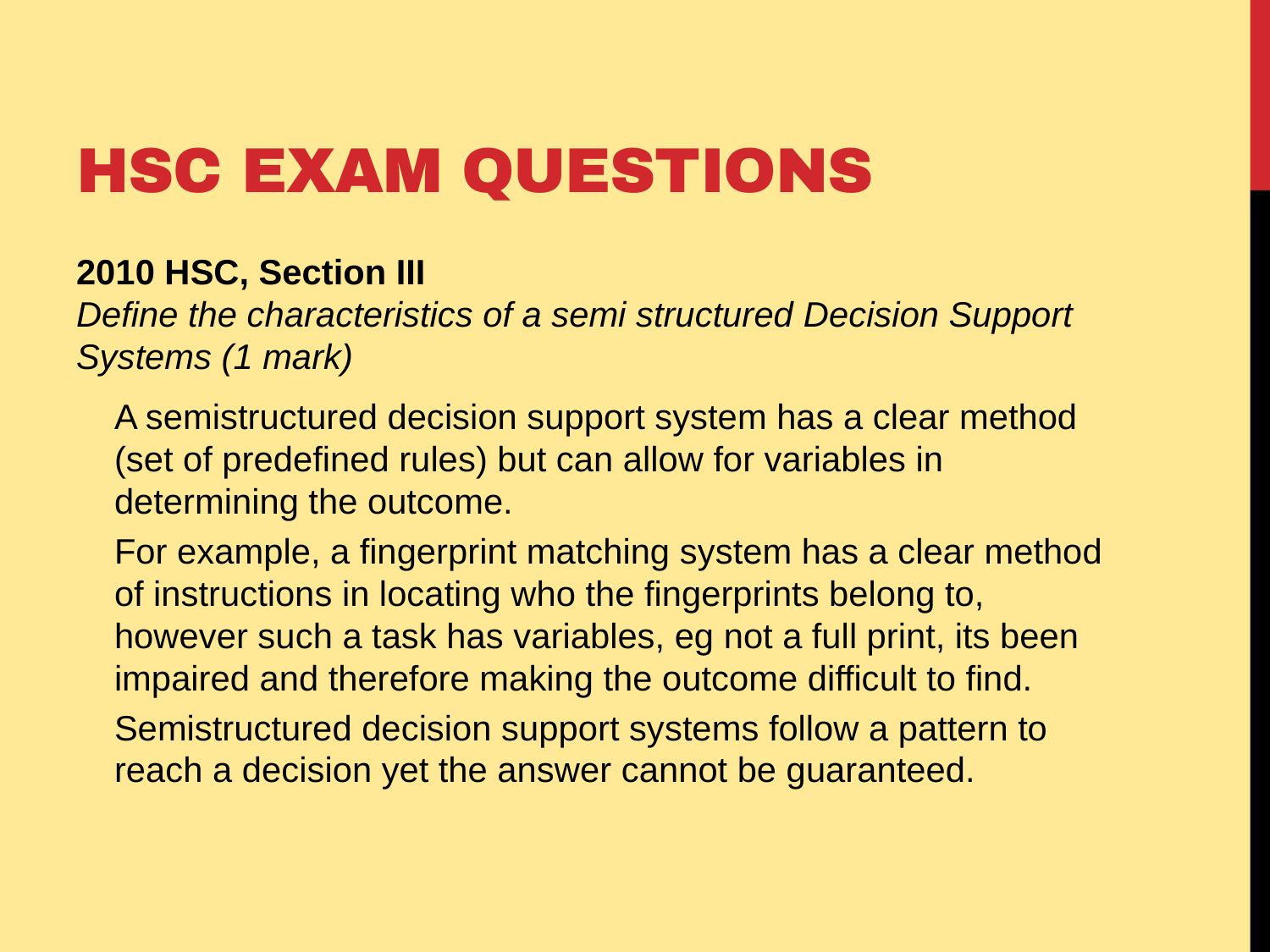

# HSC Exam questions
2010 HSC, Section III
Define the characteristics of a semi structured Decision Support Systems (1 mark)
A semistructured decision support system has a clear method (set of predefined rules) but can allow for variables in determining the outcome.
For example, a fingerprint matching system has a clear method of instructions in locating who the fingerprints belong to, however such a task has variables, eg not a full print, its been impaired and therefore making the outcome difficult to find.
Semistructured decision support systems follow a pattern to reach a decision yet the answer cannot be guaranteed.